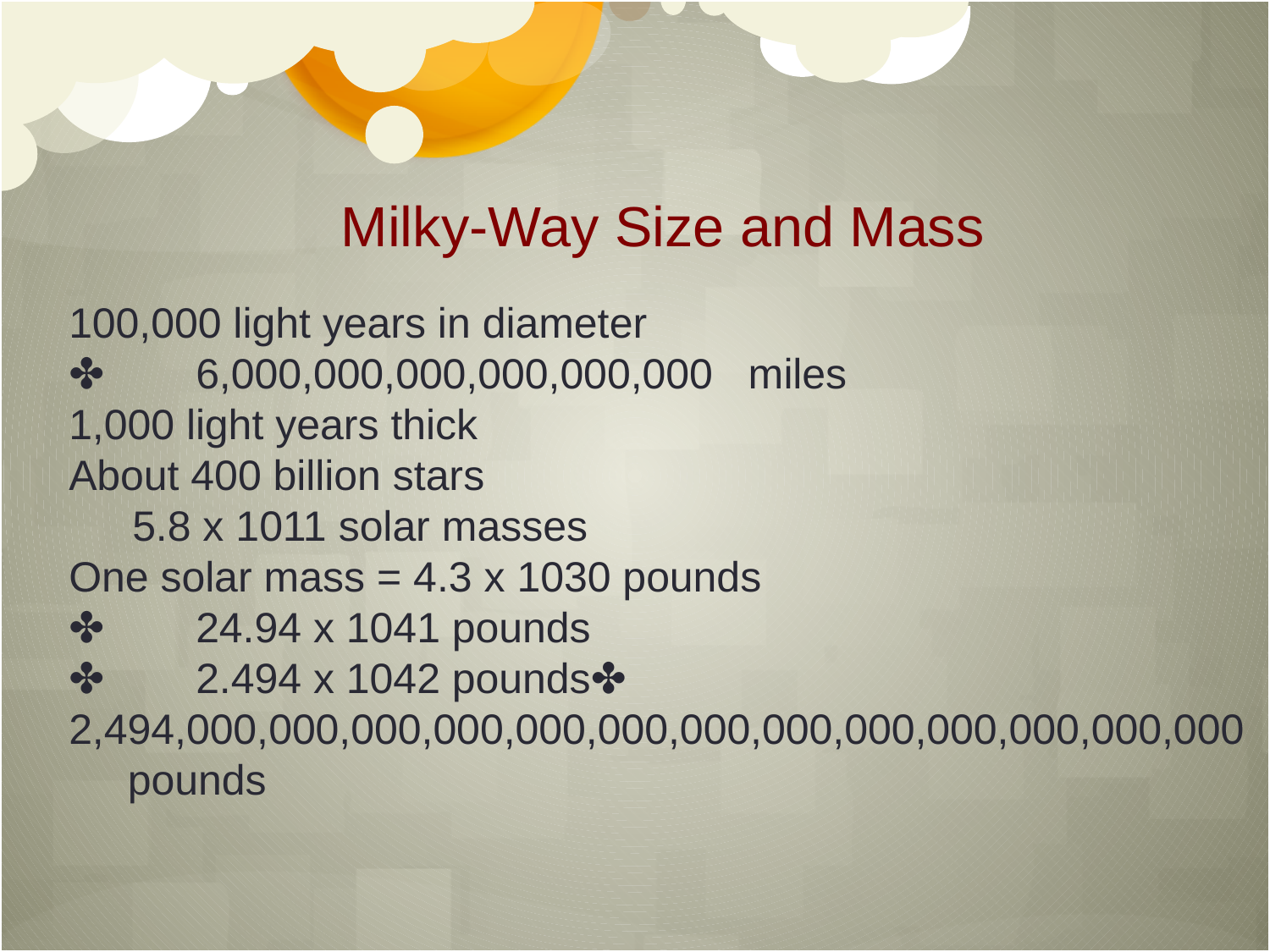

Milky-Way Size and Mass

100,000 light years in diameter
✤	6,000,000,000,000,000,000   miles
1,000 light years thick
About 400 billion stars
5.8 x 1011 solar masses
One solar mass = 4.3 x 1030 pounds
✤	24.94 x 1041 pounds
✤	2.494 x 1042 pounds✤	2,494,000,000,000,000,000,000,000,000,000,000,000,000,000       pounds